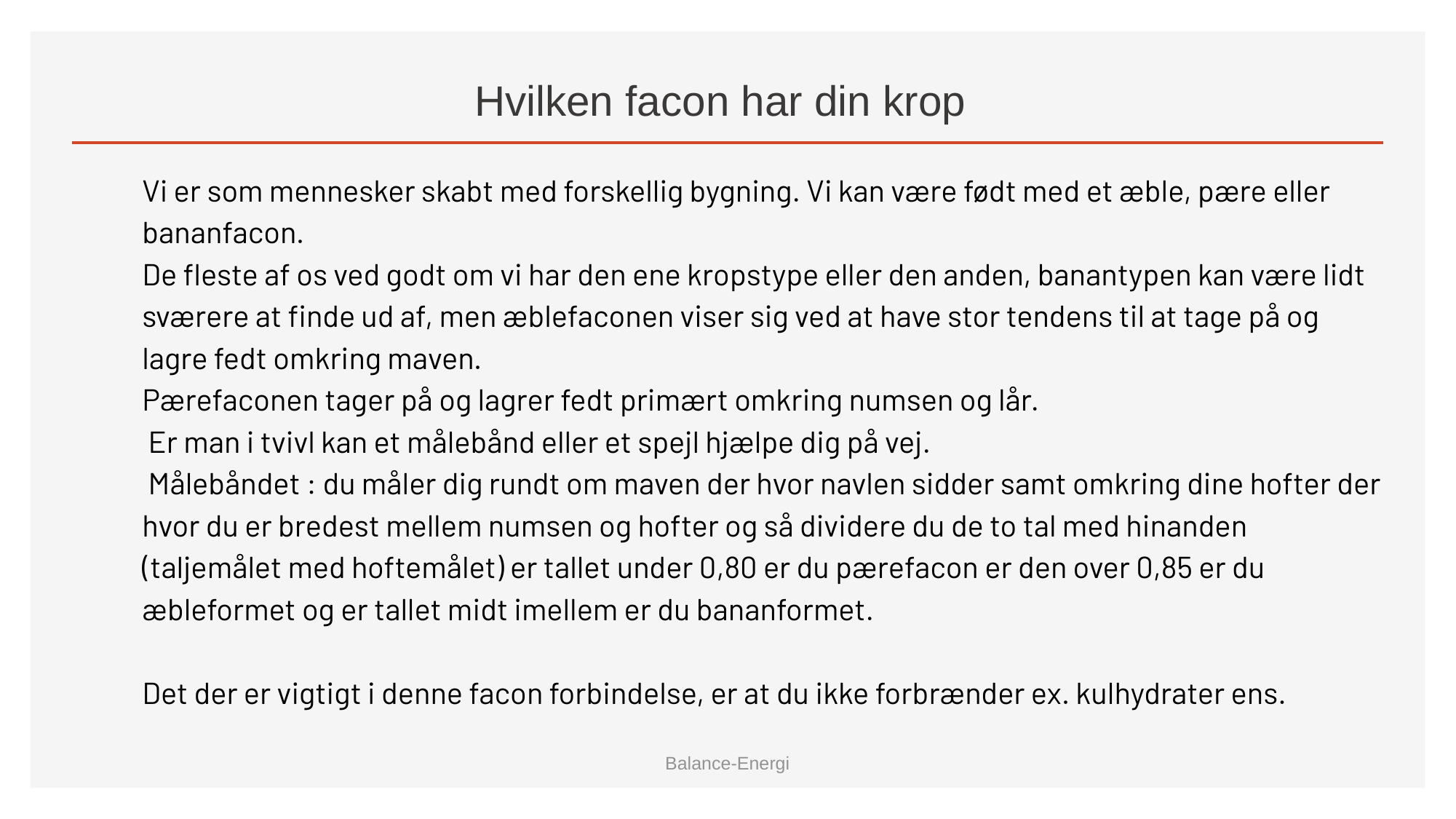

# Hvilken facon har din krop
Vi er som mennesker skabt med forskellig bygning. Vi kan være født med et æble, pære eller bananfacon.
De fleste af os ved godt om vi har den ene kropstype eller den anden, banantypen kan være lidt sværere at finde ud af, men æblefaconen viser sig ved at have stor tendens til at tage på og lagre fedt omkring maven.
Pærefaconen tager på og lagrer fedt primært omkring numsen og lår.
 Er man i tvivl kan et målebånd eller et spejl hjælpe dig på vej.
 Målebåndet : du måler dig rundt om maven der hvor navlen sidder samt omkring dine hofter der hvor du er bredest mellem numsen og hofter og så dividere du de to tal med hinanden (taljemålet med hoftemålet) er tallet under 0,80 er du pærefacon er den over 0,85 er du æbleformet og er tallet midt imellem er du bananformet.

Det der er vigtigt i denne facon forbindelse, er at du ikke forbrænder ex. kulhydrater ens.
Balance-Energi